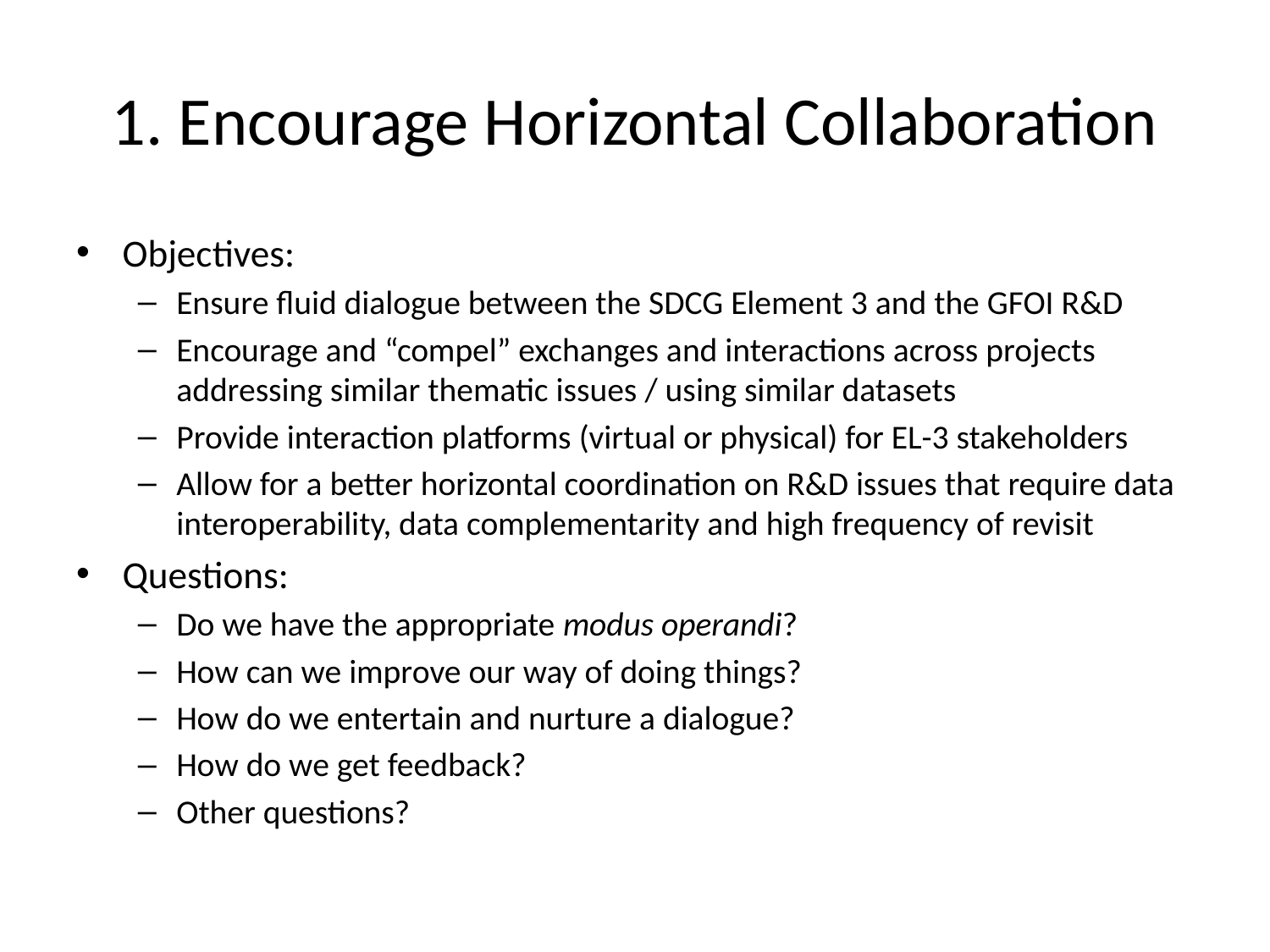

# 1. Encourage Horizontal Collaboration
Objectives:
Ensure fluid dialogue between the SDCG Element 3 and the GFOI R&D
Encourage and “compel” exchanges and interactions across projects addressing similar thematic issues / using similar datasets
Provide interaction platforms (virtual or physical) for EL-3 stakeholders
Allow for a better horizontal coordination on R&D issues that require data interoperability, data complementarity and high frequency of revisit
Questions:
Do we have the appropriate modus operandi?
How can we improve our way of doing things?
How do we entertain and nurture a dialogue?
How do we get feedback?
Other questions?